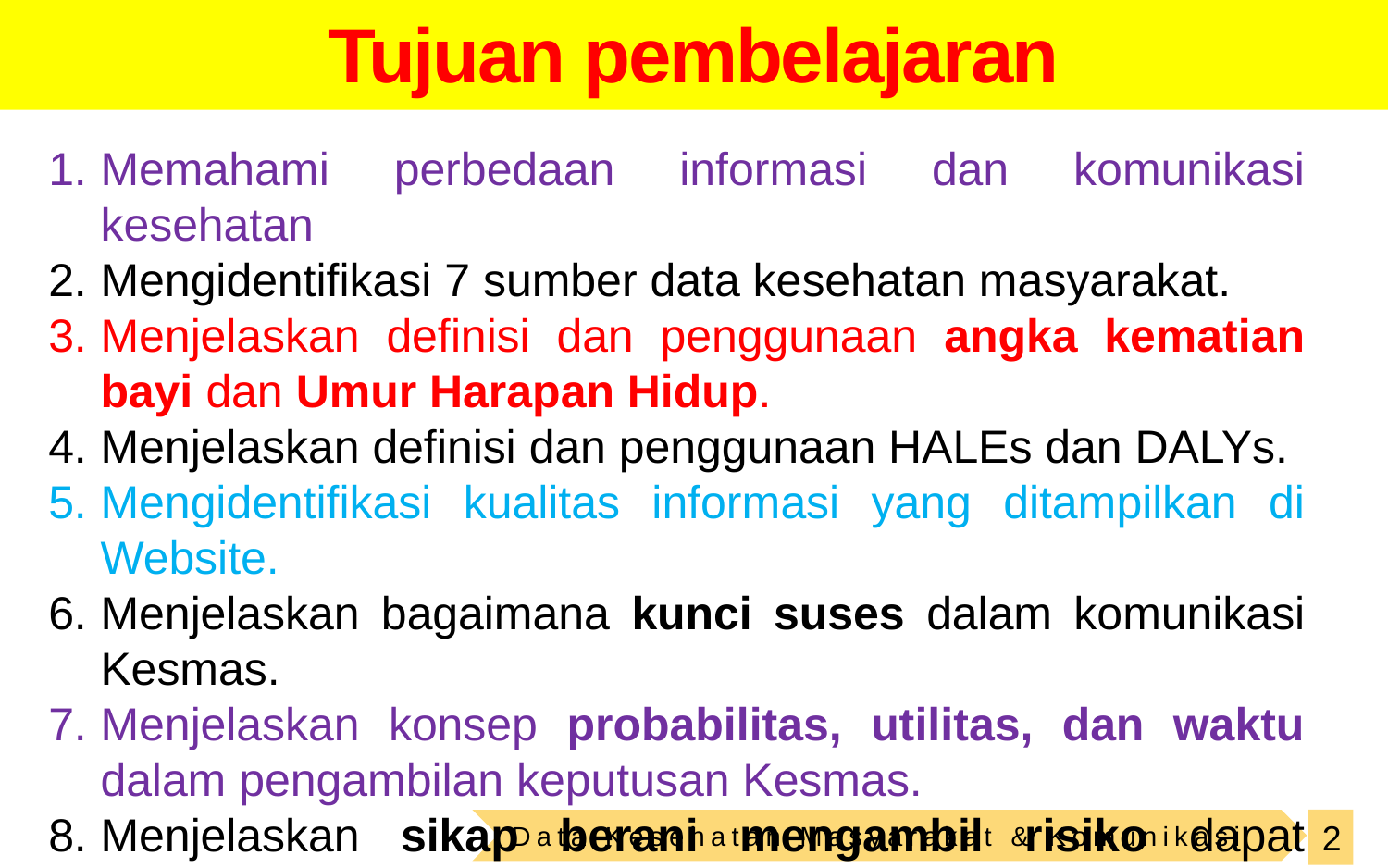

# Tujuan pembelajaran
Memahami perbedaan informasi dan komunikasi kesehatan
Mengidentifikasi 7 sumber data kesehatan masyarakat.
Menjelaskan definisi dan penggunaan angka kematian bayi dan Umur Harapan Hidup.
Menjelaskan definisi dan penggunaan HALEs dan DALYs.
Mengidentifikasi kualitas informasi yang ditampilkan di Website.
Menjelaskan bagaimana kunci suses dalam komunikasi Kesmas.
Menjelaskan konsep probabilitas, utilitas, dan waktu dalam pengambilan keputusan Kesmas.
Menjelaskan sikap berani mengambil risiko dapat mempengaruhi pengambilan keputusan Kesmas.
2